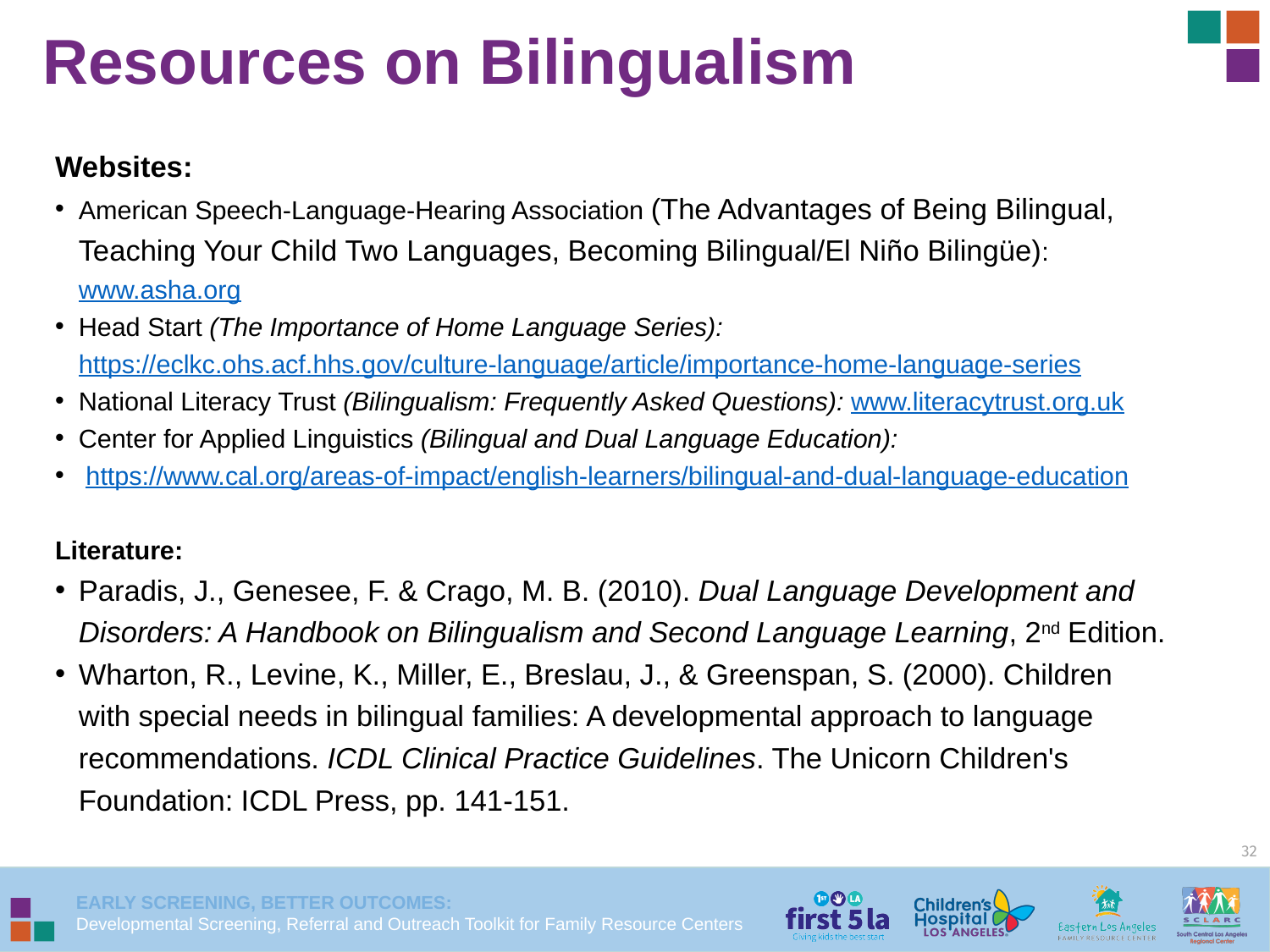

Resources on Bilingualism
Websites:
American Speech-Language-Hearing Association (The Advantages of Being Bilingual, Teaching Your Child Two Languages, Becoming Bilingual/El Niño Bilingüe): www.asha.org
Head Start (The Importance of Home Language Series): https://eclkc.ohs.acf.hhs.gov/culture-language/article/importance-home-language-series
National Literacy Trust (Bilingualism: Frequently Asked Questions): www.literacytrust.org.uk
Center for Applied Linguistics (Bilingual and Dual Language Education):
 https://www.cal.org/areas-of-impact/english-learners/bilingual-and-dual-language-education

Literature:
Paradis, J., Genesee, F. & Crago, M. B. (2010). Dual Language Development and Disorders: A Handbook on Bilingualism and Second Language Learning, 2nd Edition.
Wharton, R., Levine, K., Miller, E., Breslau, J., & Greenspan, S. (2000). Children with special needs in bilingual families: A developmental approach to language recommendations. ICDL Clinical Practice Guidelines. The Unicorn Children's Foundation: ICDL Press, pp. 141-151.
32